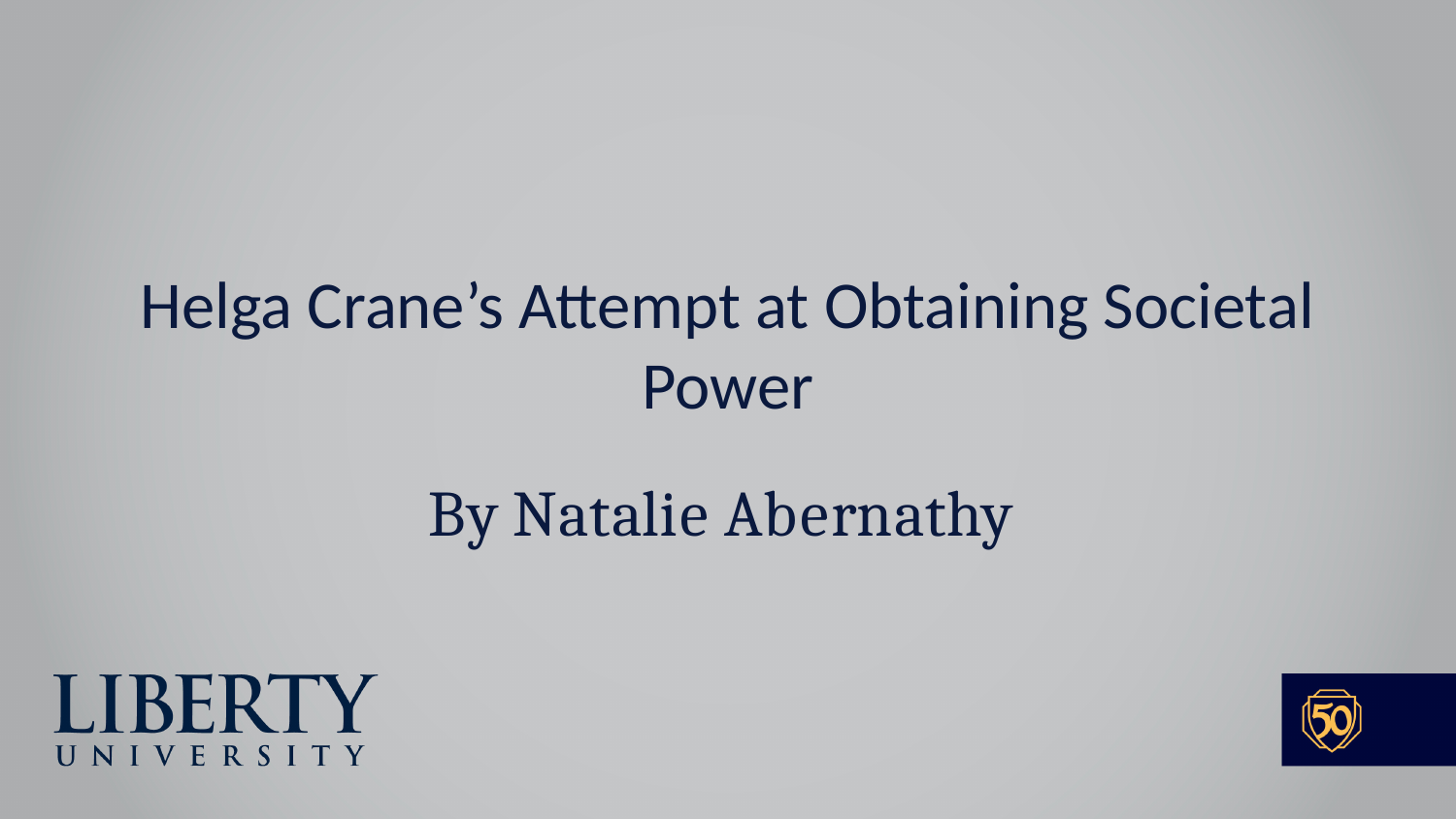

# Helga Crane’s Attempt at Obtaining Societal Power
By Natalie Abernathy